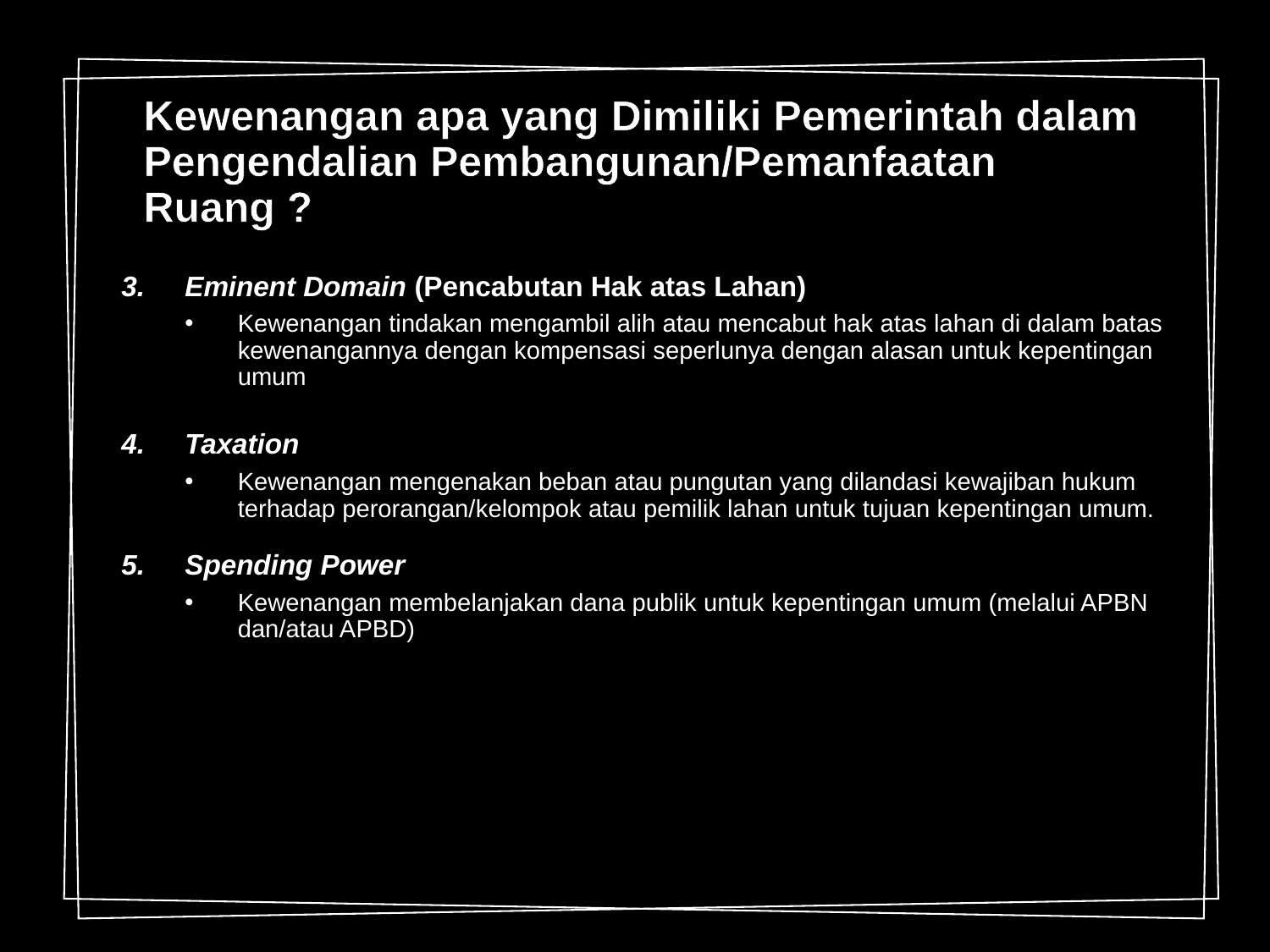

# Kewenangan apa yang Dimiliki Pemerintah dalam Pengendalian Pembangunan/Pemanfaatan Ruang ?
Eminent Domain (Pencabutan Hak atas Lahan)
Kewenangan tindakan mengambil alih atau mencabut hak atas lahan di dalam batas kewenangannya dengan kompensasi seperlunya dengan alasan untuk kepentingan umum
Taxation
Kewenangan mengenakan beban atau pungutan yang dilandasi kewajiban hukum terhadap perorangan/kelompok atau pemilik lahan untuk tujuan kepentingan umum.
Spending Power
Kewenangan membelanjakan dana publik untuk kepentingan umum (melalui APBN dan/atau APBD)
5